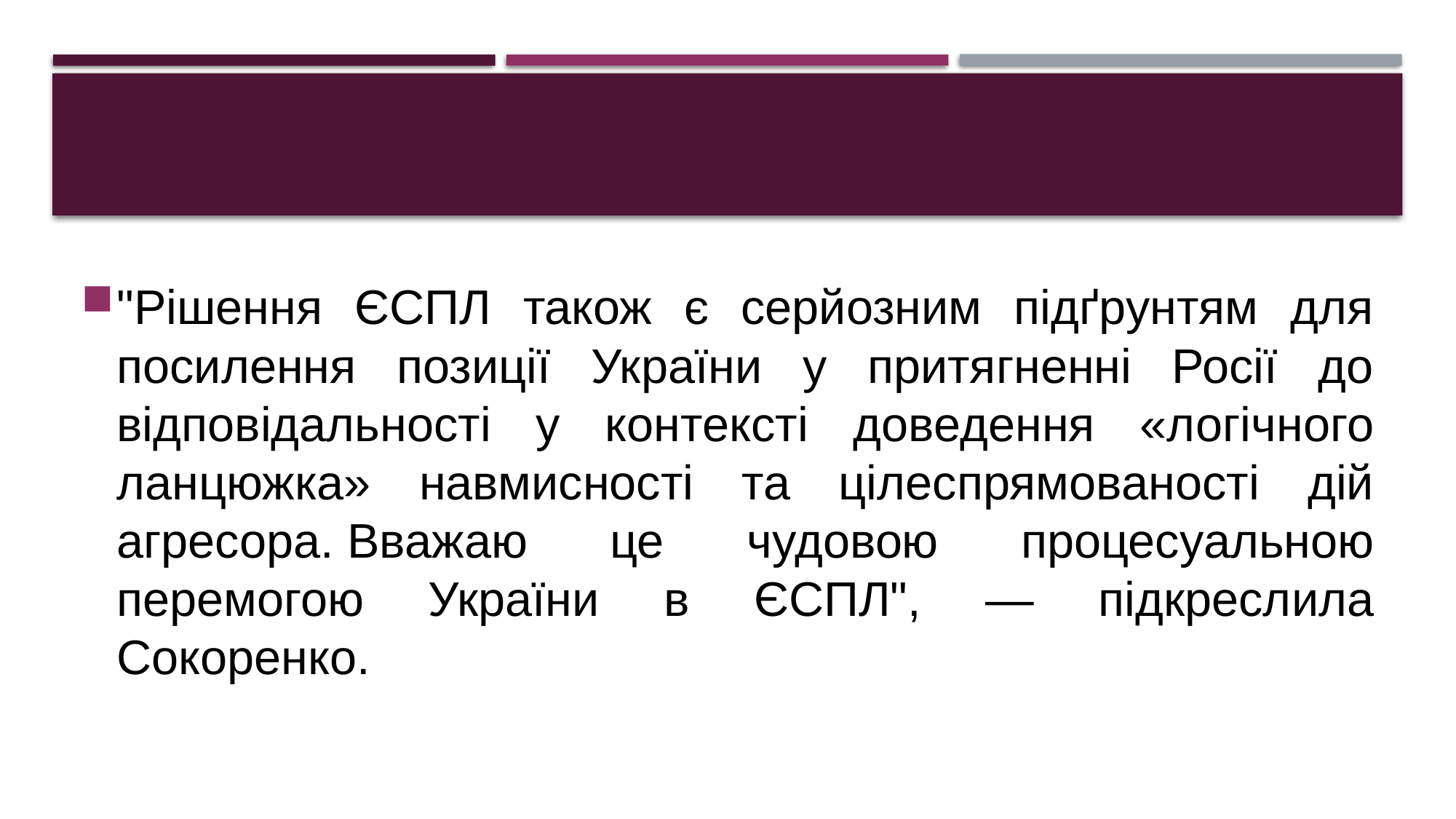

#
"Рішення ЄСПЛ також є серйозним підґрунтям для посилення позиції України у притягненні Росії до відповідальності у контексті доведення «логічного ланцюжка» навмисності та цілеспрямованості дій агресора. Вважаю це чудовою процесуальною перемогою України в ЄСПЛ", — підкреслила Сокоренко.